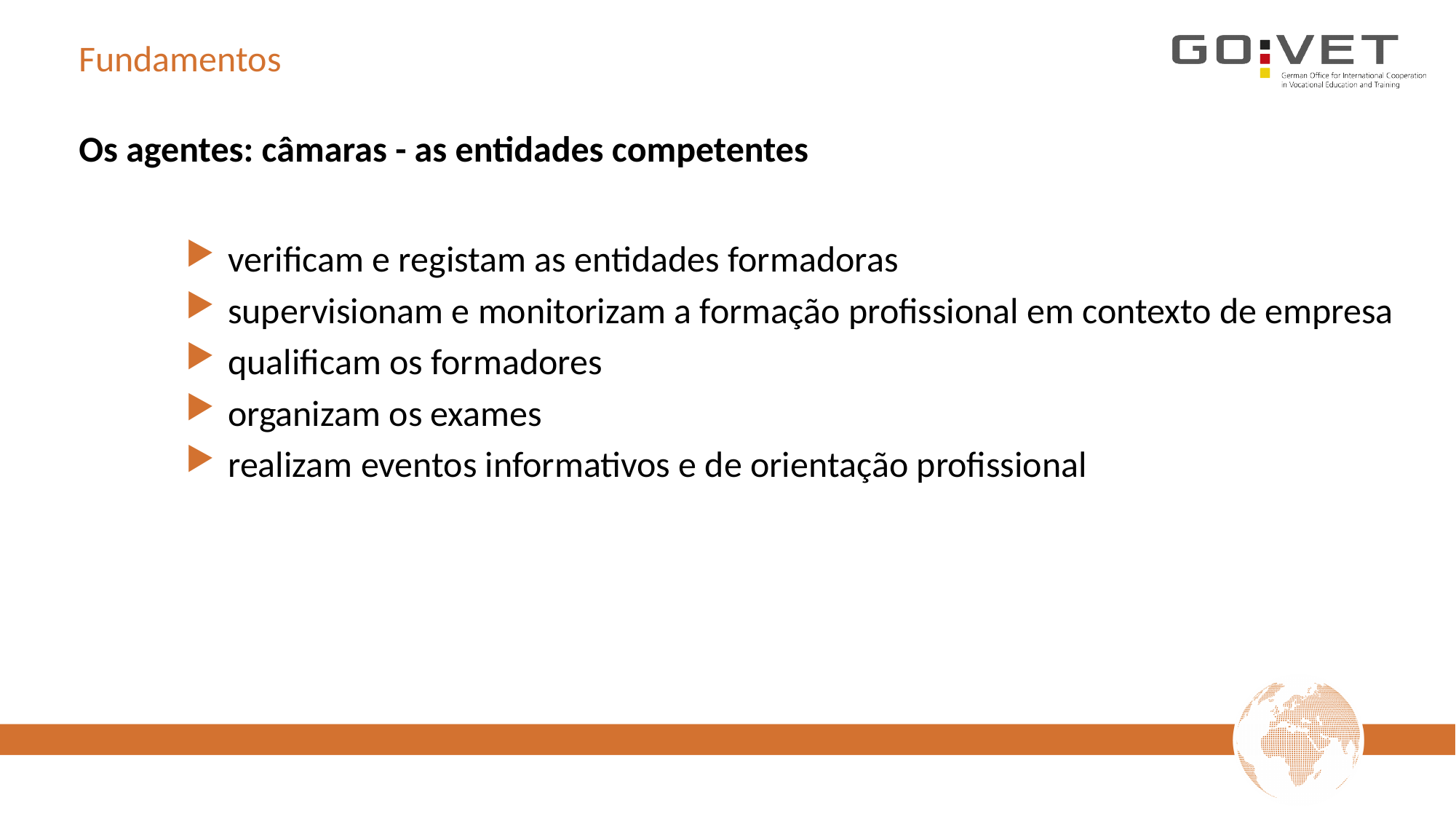

# Fundamentos
Os agentes: câmaras - as entidades competentes

verificam e registam as entidades formadoras
supervisionam e monitorizam a formação profissional em contexto de empresa
qualificam os formadores
organizam os exames
realizam eventos informativos e de orientação profissional